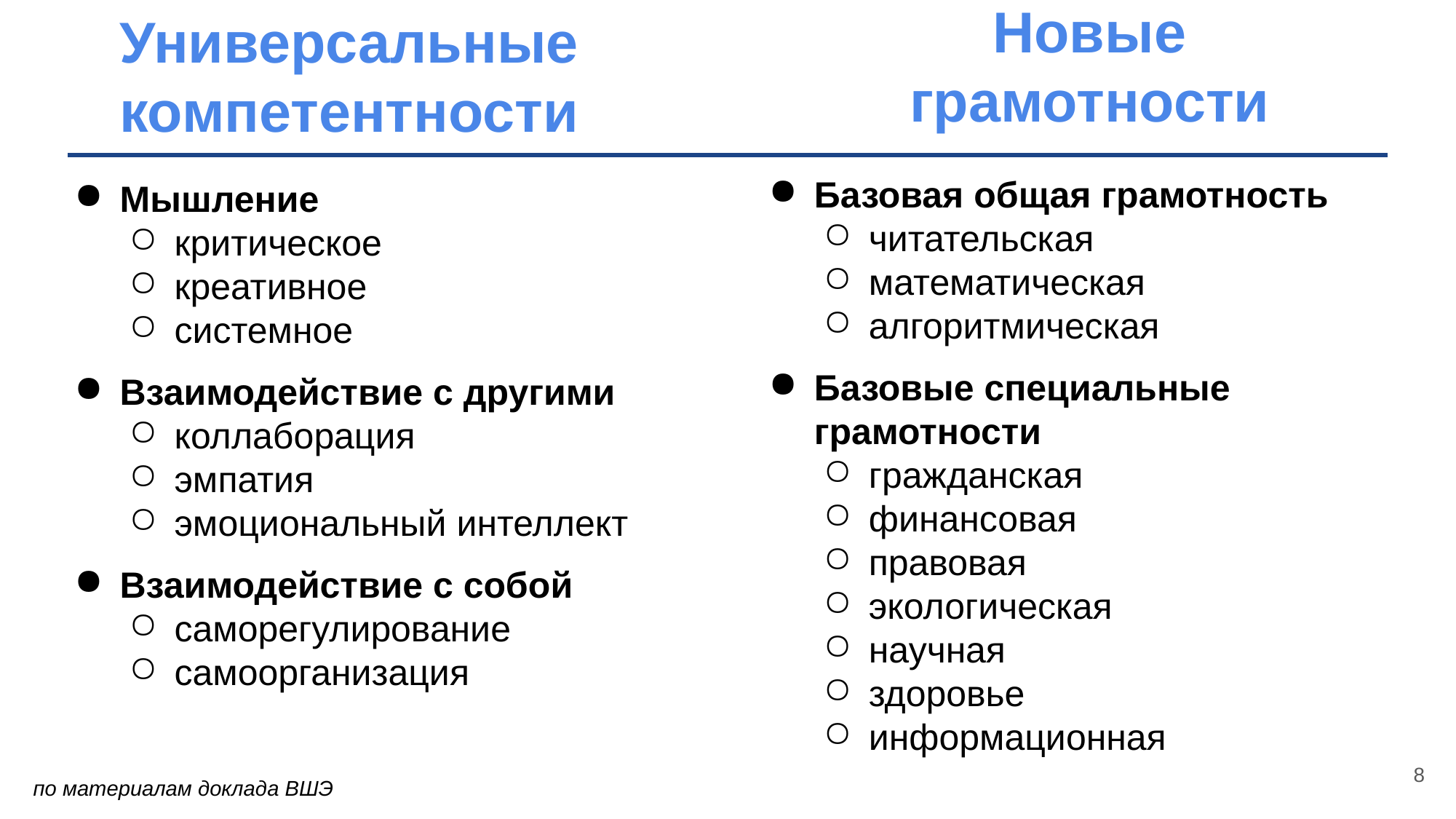

Новые
грамотности
Универсальные компетентности
Мышление
критическое
креативное
системное
Взаимодействие с другими
коллаборация
эмпатия
эмоциональный интеллект
Взаимодействие с собой
саморегулирование
самоорганизация
Базовая общая грамотность
читательская
математическая
алгоритмическая
Базовые специальные грамотности
гражданская
финансовая
правовая
экологическая
научная
здоровье
информационная
8
по материалам доклада ВШЭ